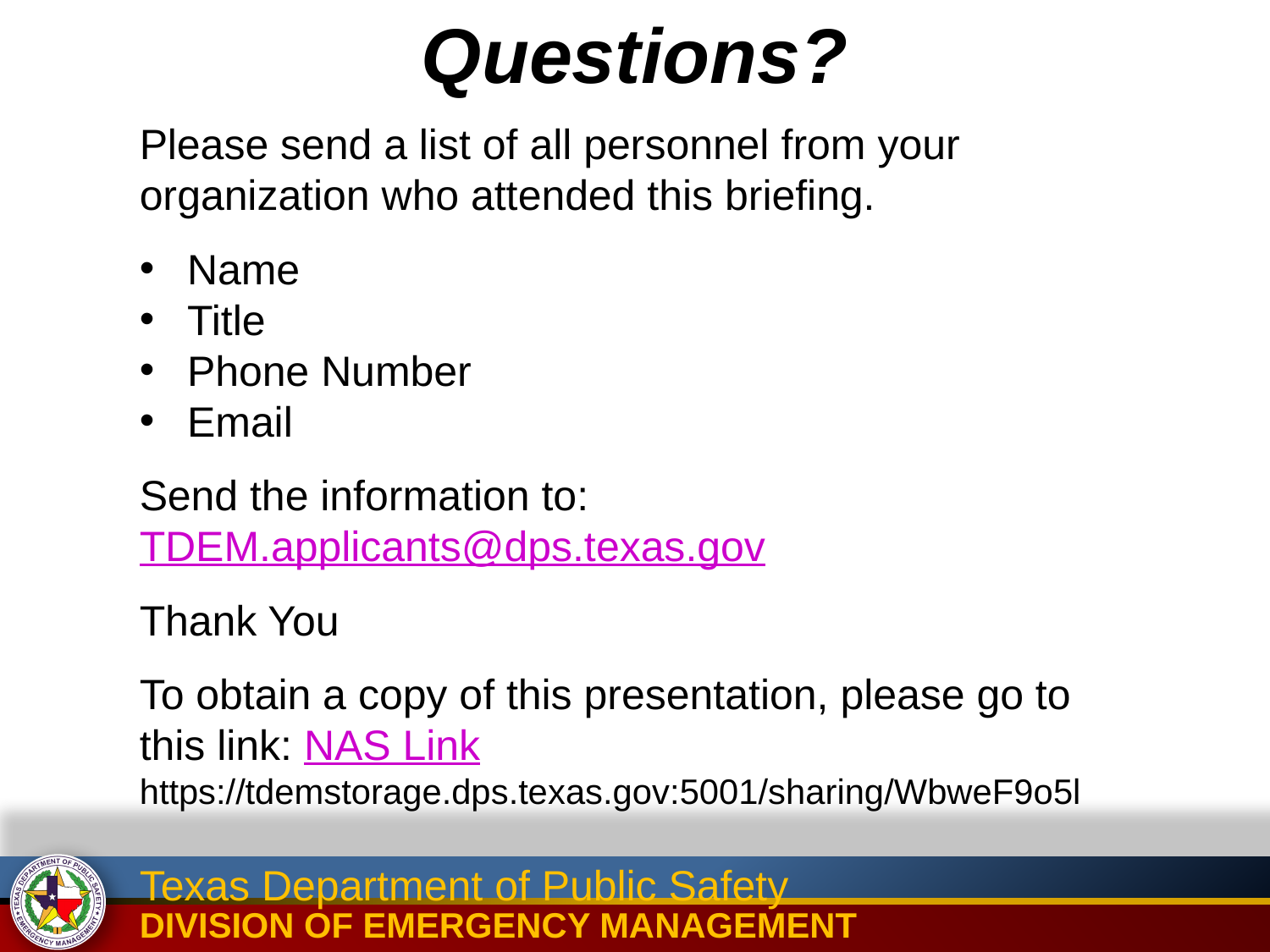

Questions?
Please send a list of all personnel from your organization who attended this briefing.

Name
Title
Phone Number
Email

Send the information to:
TDEM.applicants@dps.texas.gov

Thank You

To obtain a copy of this presentation, please go to this link: NAS Link  https://tdemstorage.dps.texas.gov:5001/sharing/WbweF9o5l